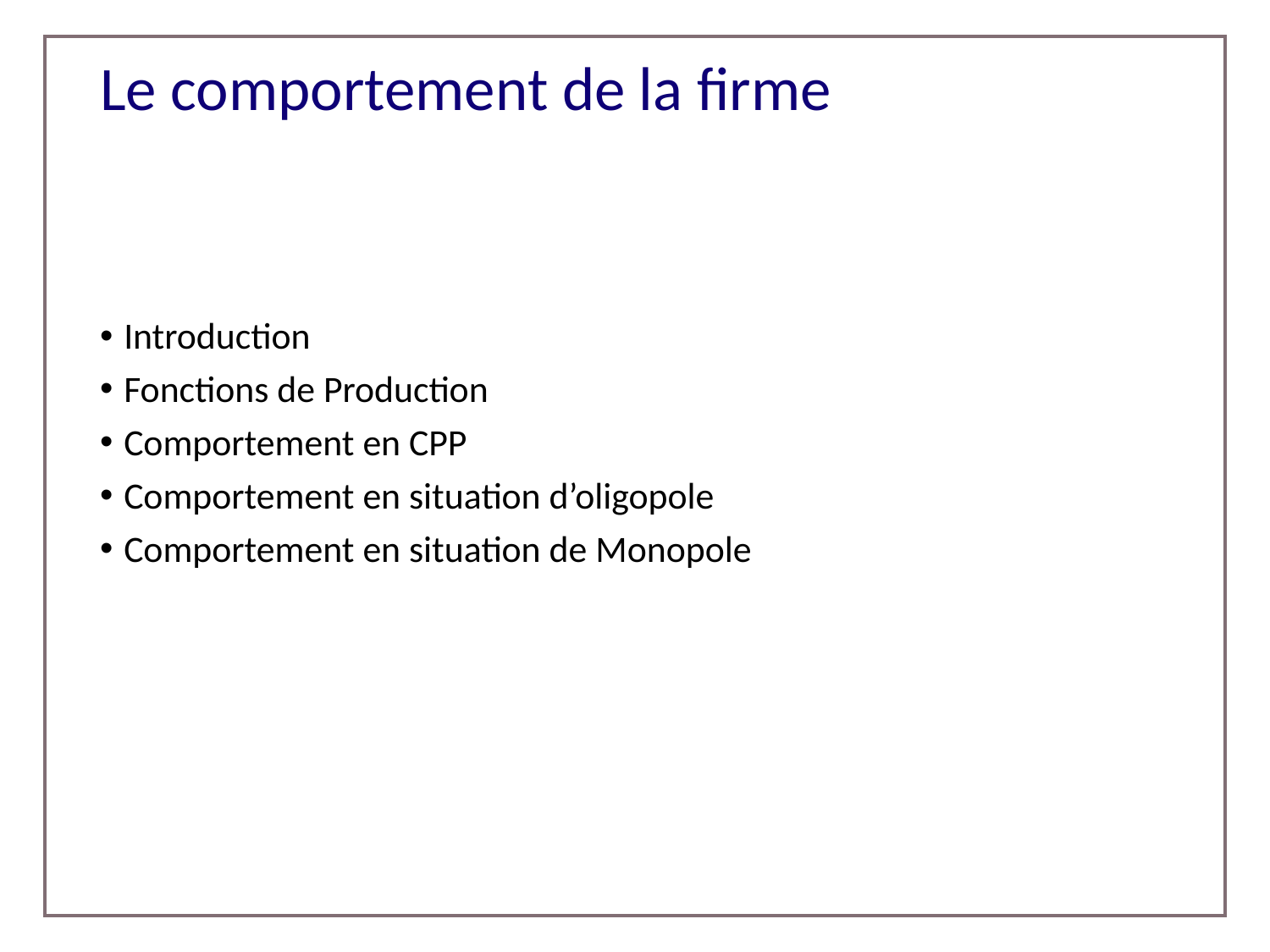

# Le comportement de la firme

Introduction
Fonctions de Production
Comportement en CPP
Comportement en situation d’oligopole
Comportement en situation de Monopole